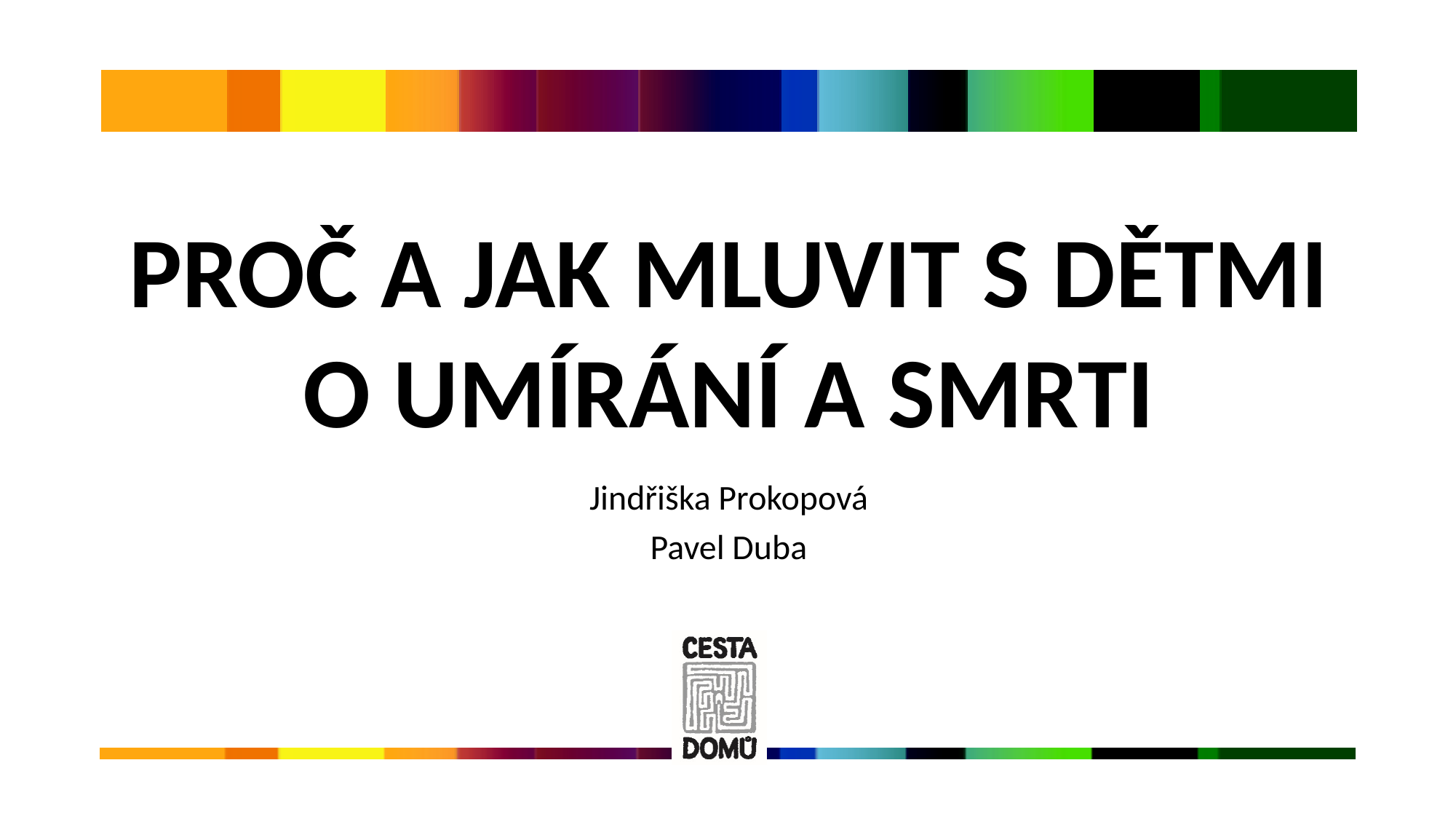

Proč a jak mluvit s dětmi o umírání a smrti
Jindřiška Prokopová
Pavel Duba